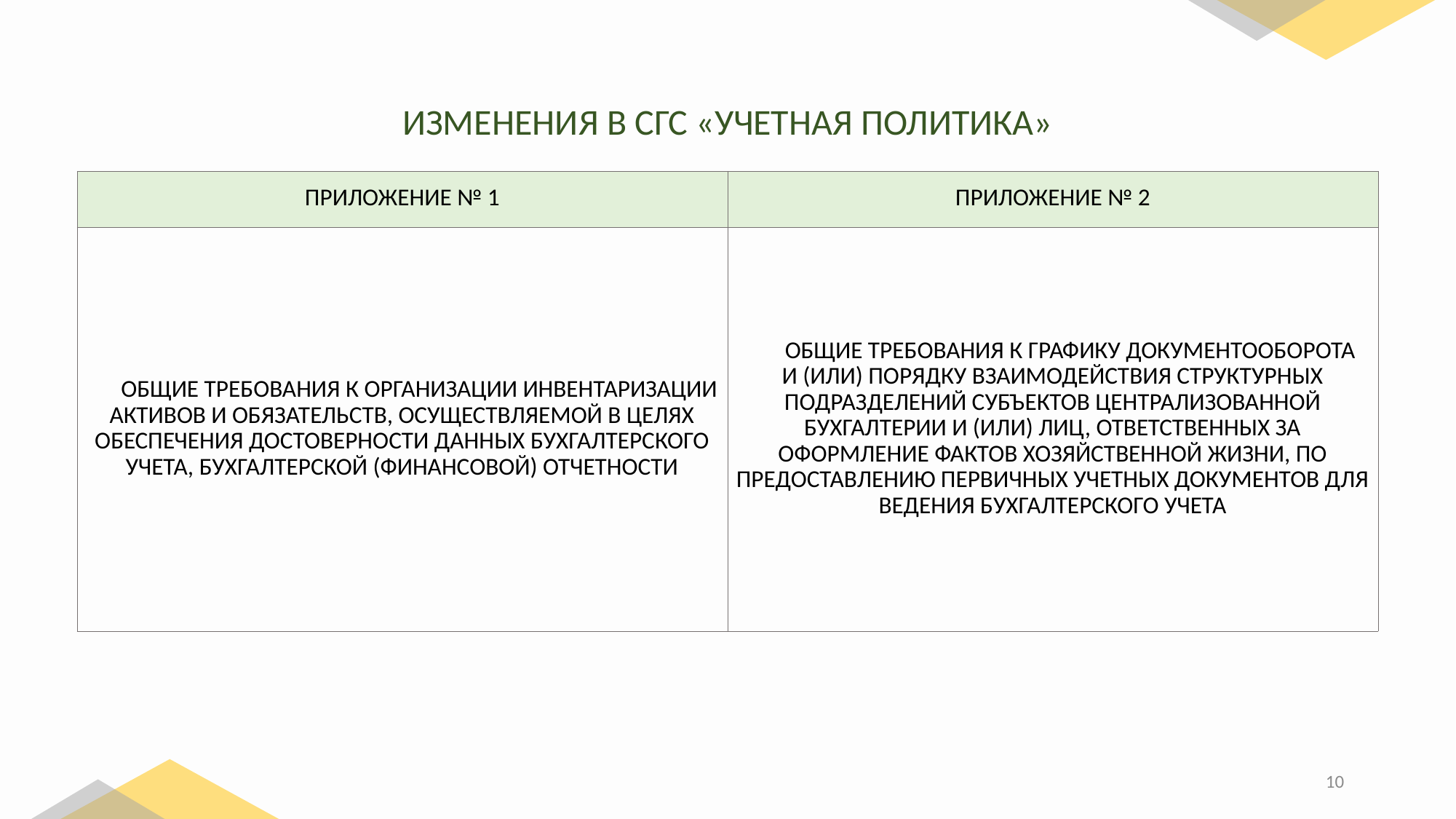

ИЗМЕНЕНИЯ В СГС «УЧЕТНАЯ ПОЛИТИКА»
| ПРИЛОЖЕНИЕ № 1 | ПРИЛОЖЕНИЕ № 2 |
| --- | --- |
| ОБЩИЕ ТРЕБОВАНИЯ К ОРГАНИЗАЦИИ ИНВЕНТАРИЗАЦИИ АКТИВОВ И ОБЯЗАТЕЛЬСТВ, ОСУЩЕСТВЛЯЕМОЙ В ЦЕЛЯХ ОБЕСПЕЧЕНИЯ ДОСТОВЕРНОСТИ ДАННЫХ БУХГАЛТЕРСКОГО УЧЕТА, БУХГАЛТЕРСКОЙ (ФИНАНСОВОЙ) ОТЧЕТНОСТИ | ОБЩИЕ ТРЕБОВАНИЯ К ГРАФИКУ ДОКУМЕНТООБОРОТА И (ИЛИ) ПОРЯДКУ ВЗАИМОДЕЙСТВИЯ СТРУКТУРНЫХ ПОДРАЗДЕЛЕНИЙ СУБЪЕКТОВ ЦЕНТРАЛИЗОВАННОЙ БУХГАЛТЕРИИ И (ИЛИ) ЛИЦ, ОТВЕТСТВЕННЫХ ЗА ОФОРМЛЕНИЕ ФАКТОВ ХОЗЯЙСТВЕННОЙ ЖИЗНИ, ПО ПРЕДОСТАВЛЕНИЮ ПЕРВИЧНЫХ УЧЕТНЫХ ДОКУМЕНТОВ ДЛЯ ВЕДЕНИЯ БУХГАЛТЕРСКОГО УЧЕТА |

10